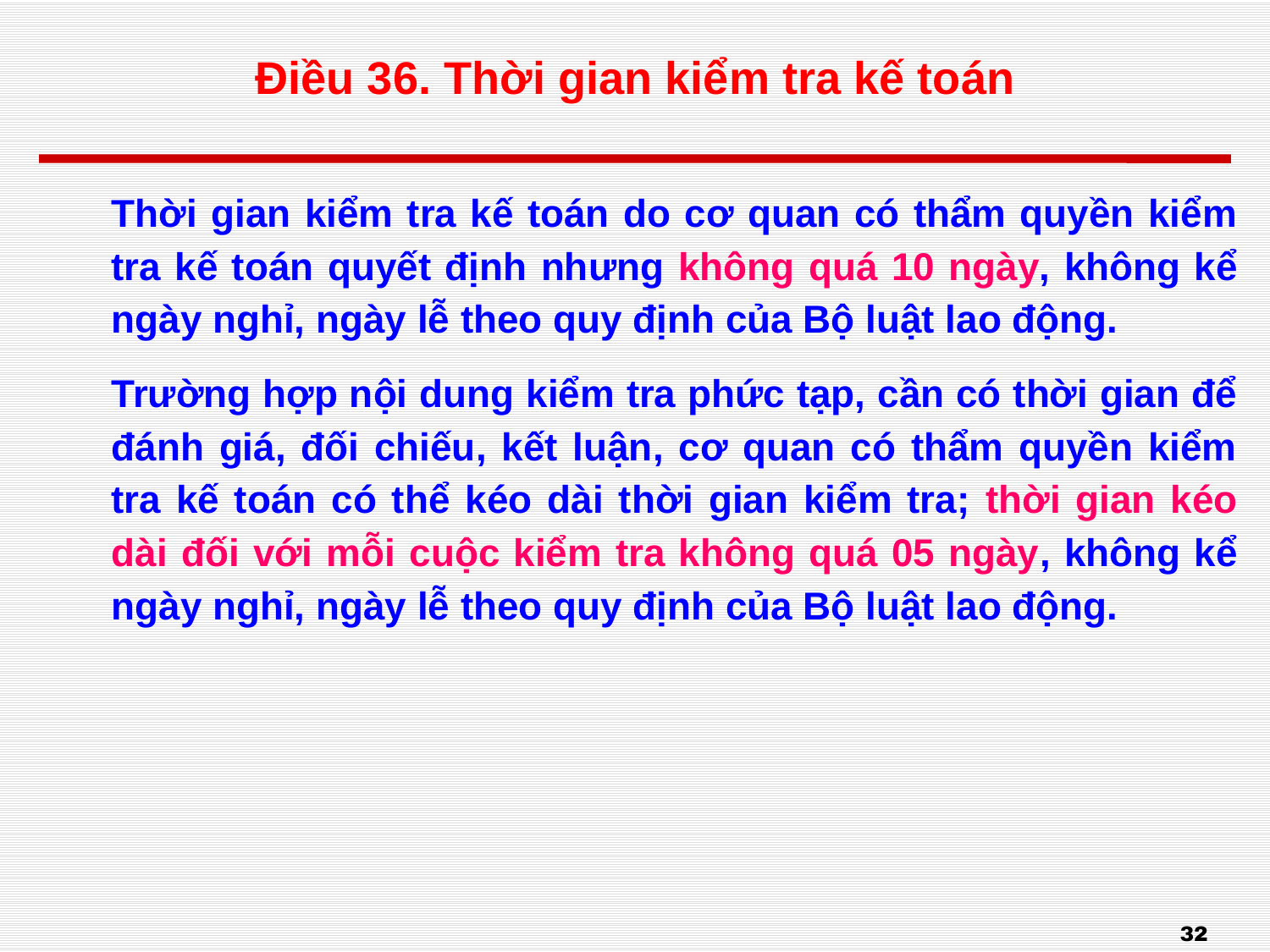

# Điều 36. Thời gian kiểm tra kế toán
Thời gian kiểm tra kế toán do cơ quan có thẩm quyền kiểm tra kế toán quyết định nhưng không quá 10 ngày, không kể ngày nghỉ, ngày lễ theo quy định của Bộ luật lao động.
Trường hợp nội dung kiểm tra phức tạp, cần có thời gian để đánh giá, đối chiếu, kết luận, cơ quan có thẩm quyền kiểm tra kế toán có thể kéo dài thời gian kiểm tra; thời gian kéo dài đối với mỗi cuộc kiểm tra không quá 05 ngày, không kể ngày nghỉ, ngày lễ theo quy định của Bộ luật lao động.